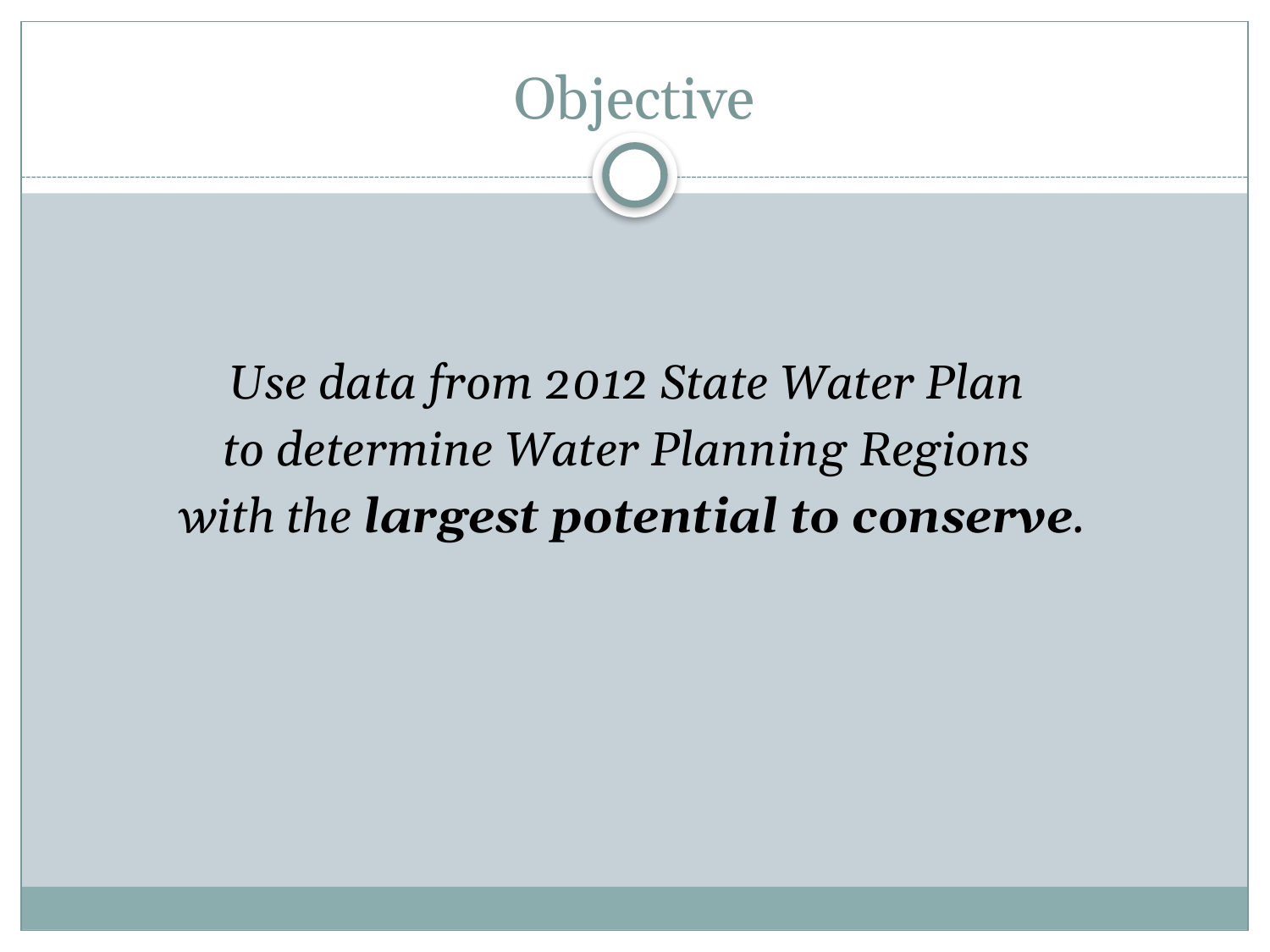

# Objective

Use data from 2012 State Water Plan
to determine Water Planning Regions
with the largest potential to conserve.